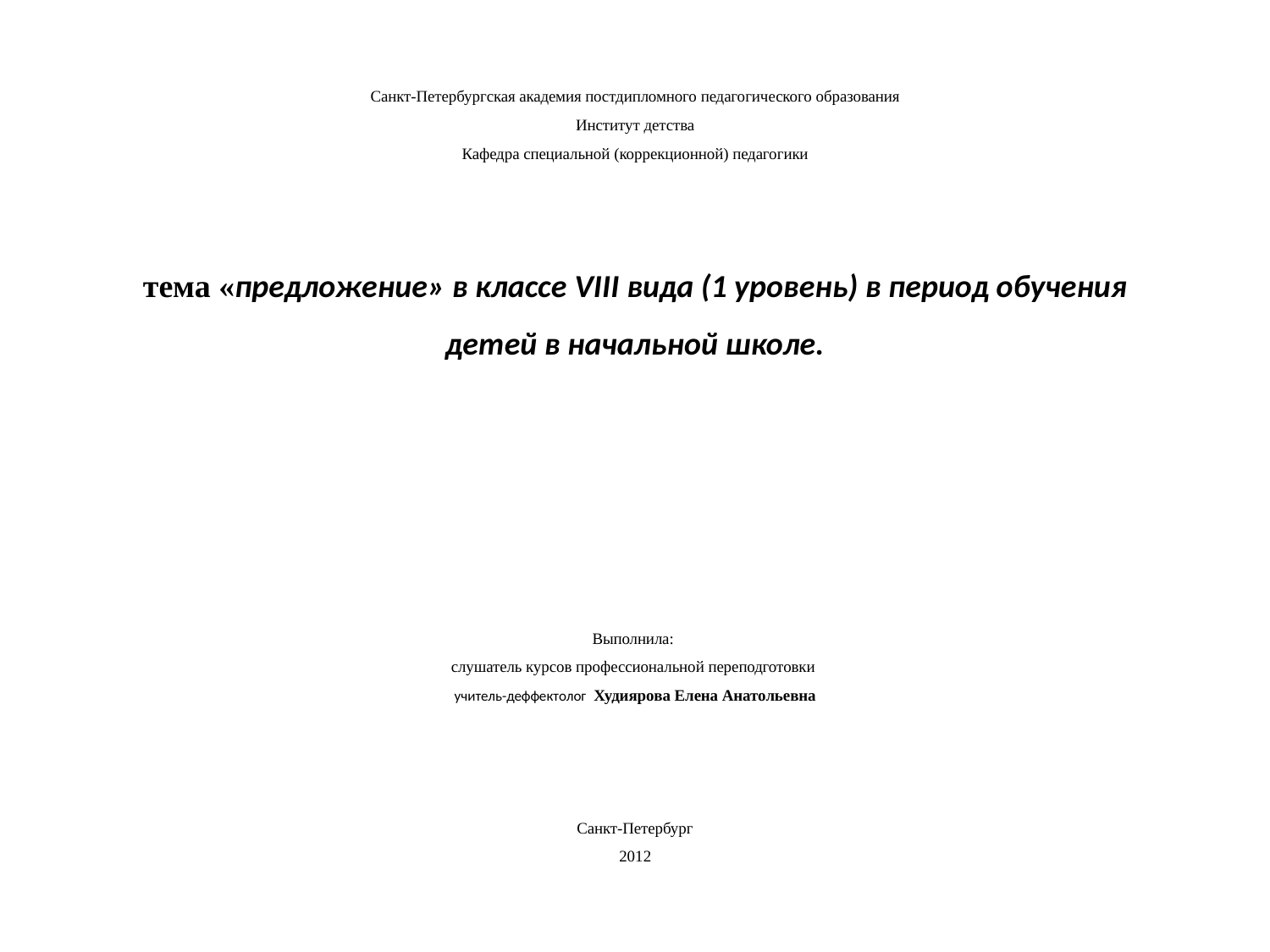

# Санкт-Петербургская академия постдипломного педагогического образования Институт детства Кафедра специальной (коррекционной) педагогики тема «предложение» в классе VIII вида (1 уровень) в период обучения детей в начальной школе.     Выполнила: слушатель курсов профессиональной переподготовки учитель-деффектолог  Худиярова Елена Анатольевна Санкт-Петербург 2012